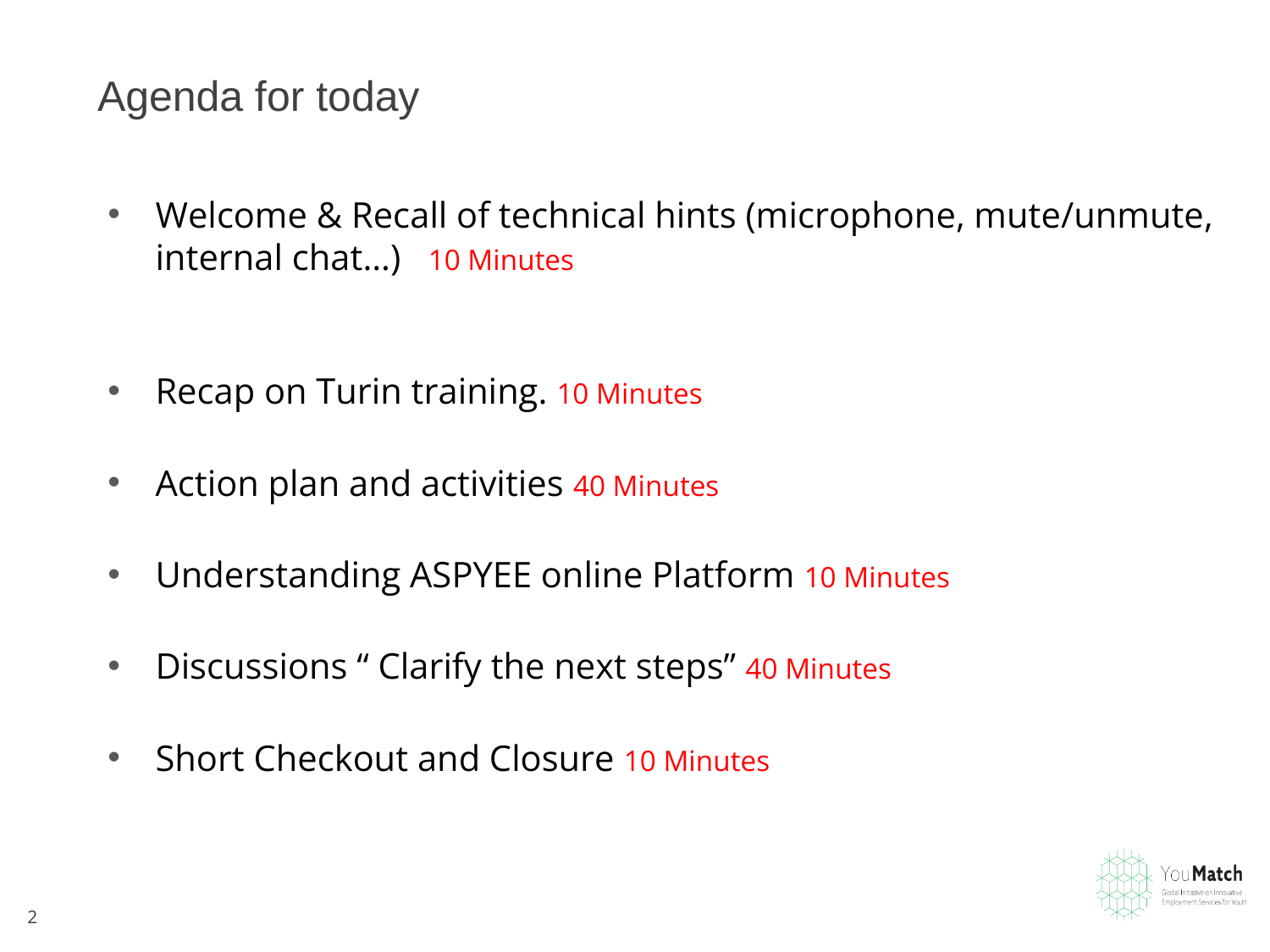

# Agenda for today
Welcome & Recall of technical hints (microphone, mute/unmute, internal chat…)   10 Minutes
Recap on Turin training. 10 Minutes
Action plan and activities 40 Minutes
Understanding ASPYEE online Platform 10 Minutes
Discussions “ Clarify the next steps” 40 Minutes
Short Checkout and Closure 10 Minutes
2